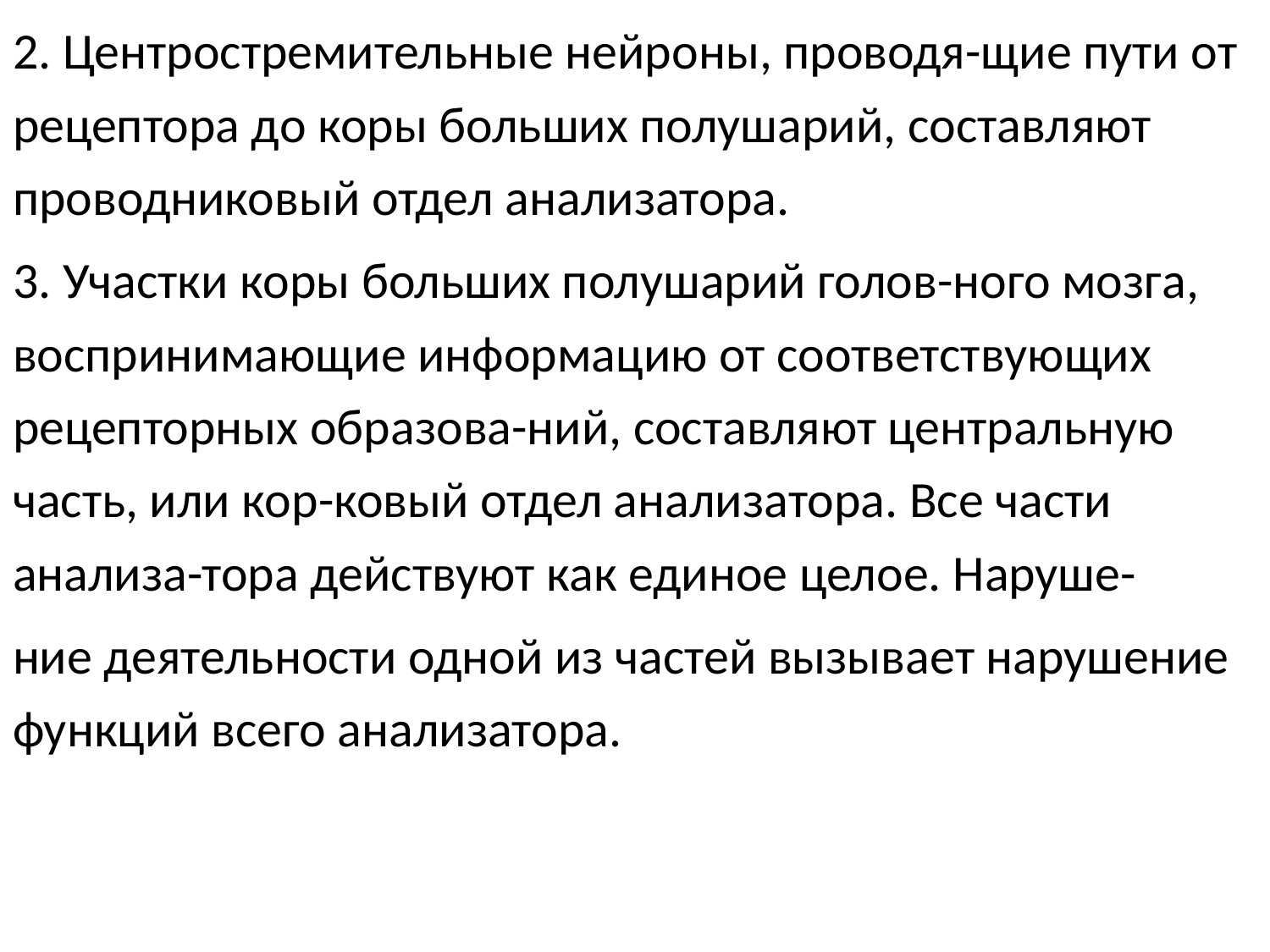

2. Центростремительные нейроны, проводя-щие пути от рецептора до коры больших полушарий, составляют проводниковый отдел анализатора.
3. Участки коры больших полушарий голов-ного мозга, воспринимающие информацию от соответствующих рецепторных образова-ний, составляют центральную часть, или кор-ковый отдел анализатора. Все части анализа-тора действуют как единое целое. Наруше-
ние деятельности одной из частей вызывает нарушение функций всего анализатора.

2. Центростремительные нейроны, проводящие пути от рецептора до коры больших полушарий, составляют провод-никовый отдел анализатора.
3. Участки коры больших полушарий головного мозга, воспринимающие информацию от соответствующих рецептор-ных образований, составляют центральную часть, или корко-вый отдел анализатора. Все части анализатора действуют как единое целое. Нарушение деятельности одной из частей вы-зывает нарушение функций всего анализатора.
#